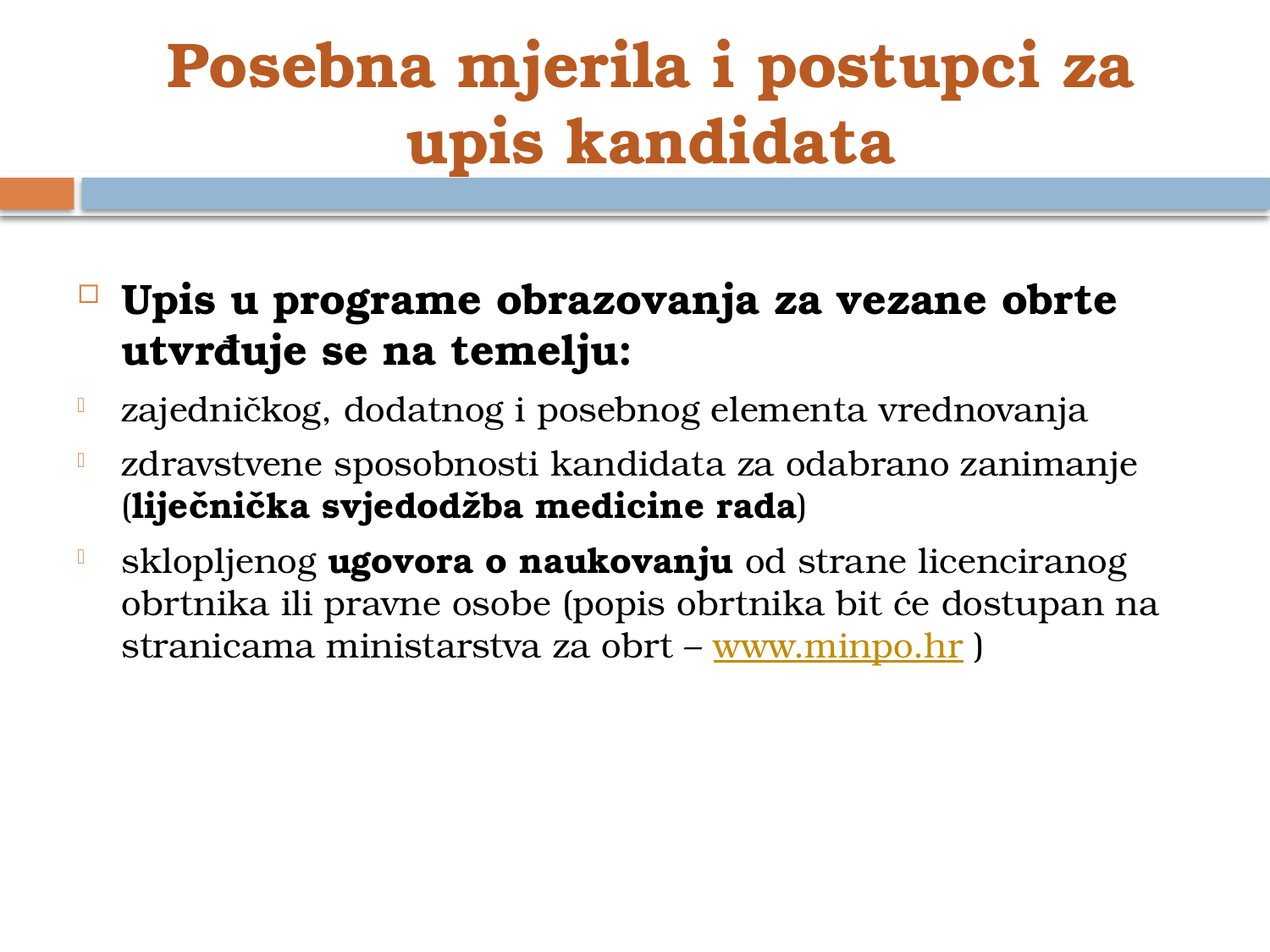

# Posebna mjerila i postupci za upis kandidata
Upis u programe obrazovanja za vezane obrte utvrđuje se na temelju:
zajedničkog, dodatnog i posebnog elementa vrednovanja
zdravstvene sposobnosti kandidata za odabrano zanimanje (liječnička svjedodžba medicine rada)
sklopljenog ugovora o naukovanju od strane licenciranog obrtnika ili pravne osobe (popis obrtnika bit će dostupan na stranicama ministarstva za obrt – www.minpo.hr )